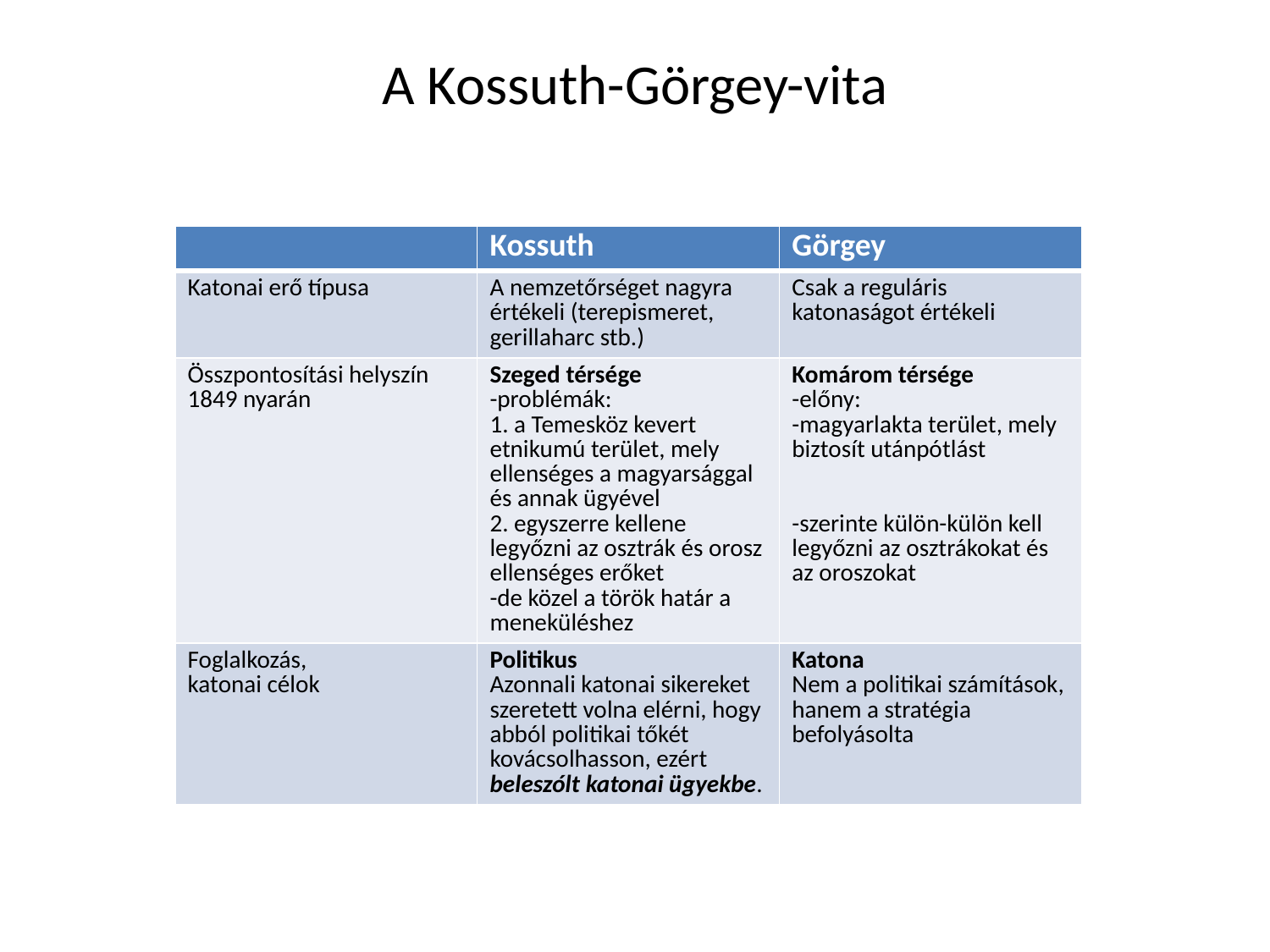

# A Kossuth-Görgey-vita

|  | Kossuth | Görgey |
| --- | --- | --- |
| Katonai erő típusa | A nemzetőrséget nagyra értékeli (terepismeret, gerillaharc stb.) | Csak a reguláris katonaságot értékeli |
| Összpontosítási helyszín 1849 nyarán | Szeged térsége -problémák: 1. a Temesköz kevert etnikumú terület, mely ellenséges a magyarsággal és annak ügyével 2. egyszerre kellene legyőzni az osztrák és orosz ellenséges erőket -de közel a török határ a meneküléshez | Komárom térsége -előny: -magyarlakta terület, mely biztosít utánpótlást -szerinte külön-külön kell legyőzni az osztrákokat és az oroszokat |
| Foglalkozás, katonai célok | Politikus Azonnali katonai sikereket szeretett volna elérni, hogy abból politikai tőkét kovácsolhasson, ezért beleszólt katonai ügyekbe. | Katona Nem a politikai számítások, hanem a stratégia befolyásolta |